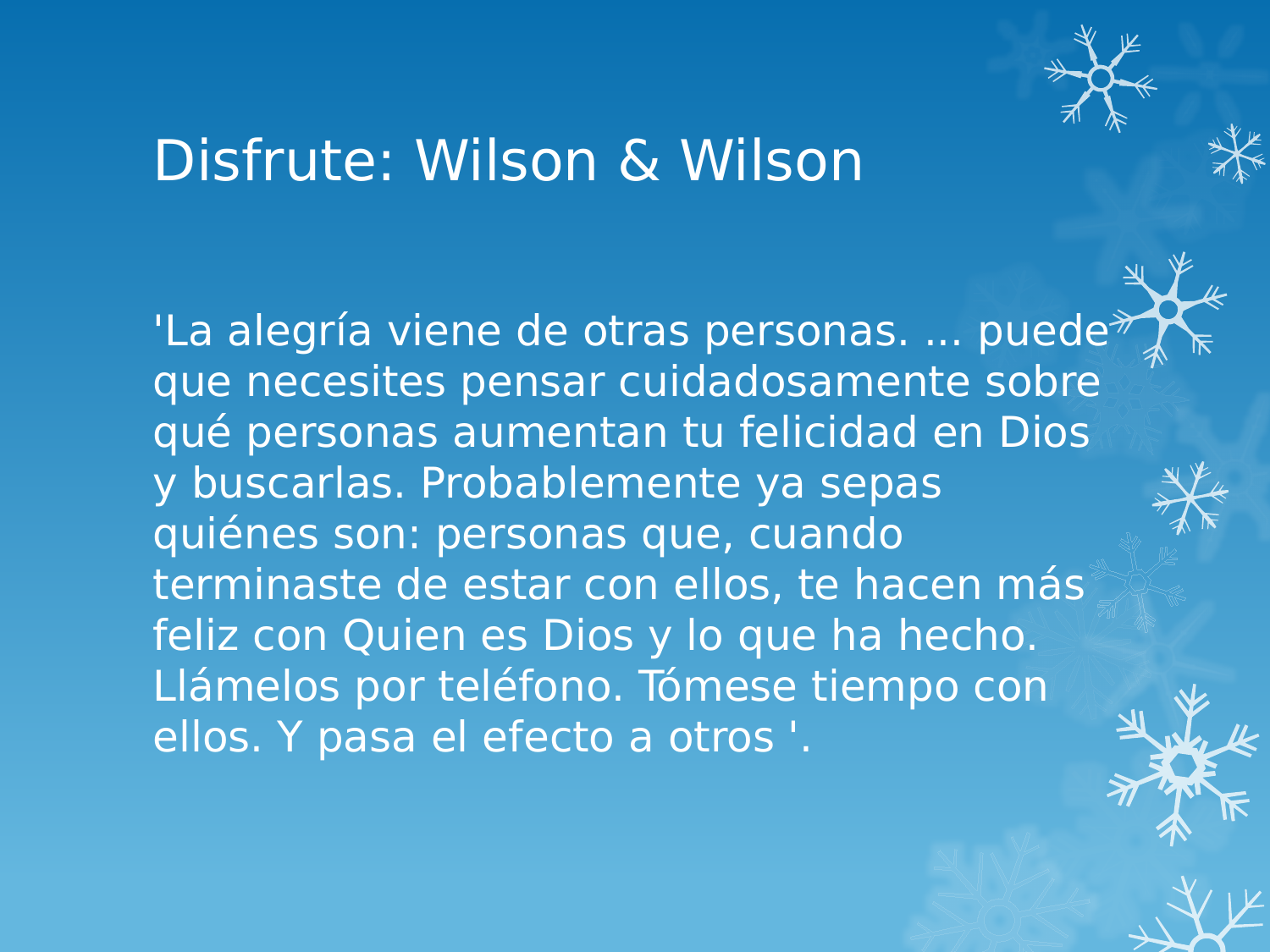

# Disfrute: Wilson & Wilson
'La alegría viene de otras personas. ... puede que necesites pensar cuidadosamente sobre qué personas aumentan tu felicidad en Dios y buscarlas. Probablemente ya sepas quiénes son: personas que, cuando terminaste de estar con ellos, te hacen más feliz con Quien es Dios y lo que ha hecho. Llámelos por teléfono. Tómese tiempo con ellos. Y pasa el efecto a otros '.